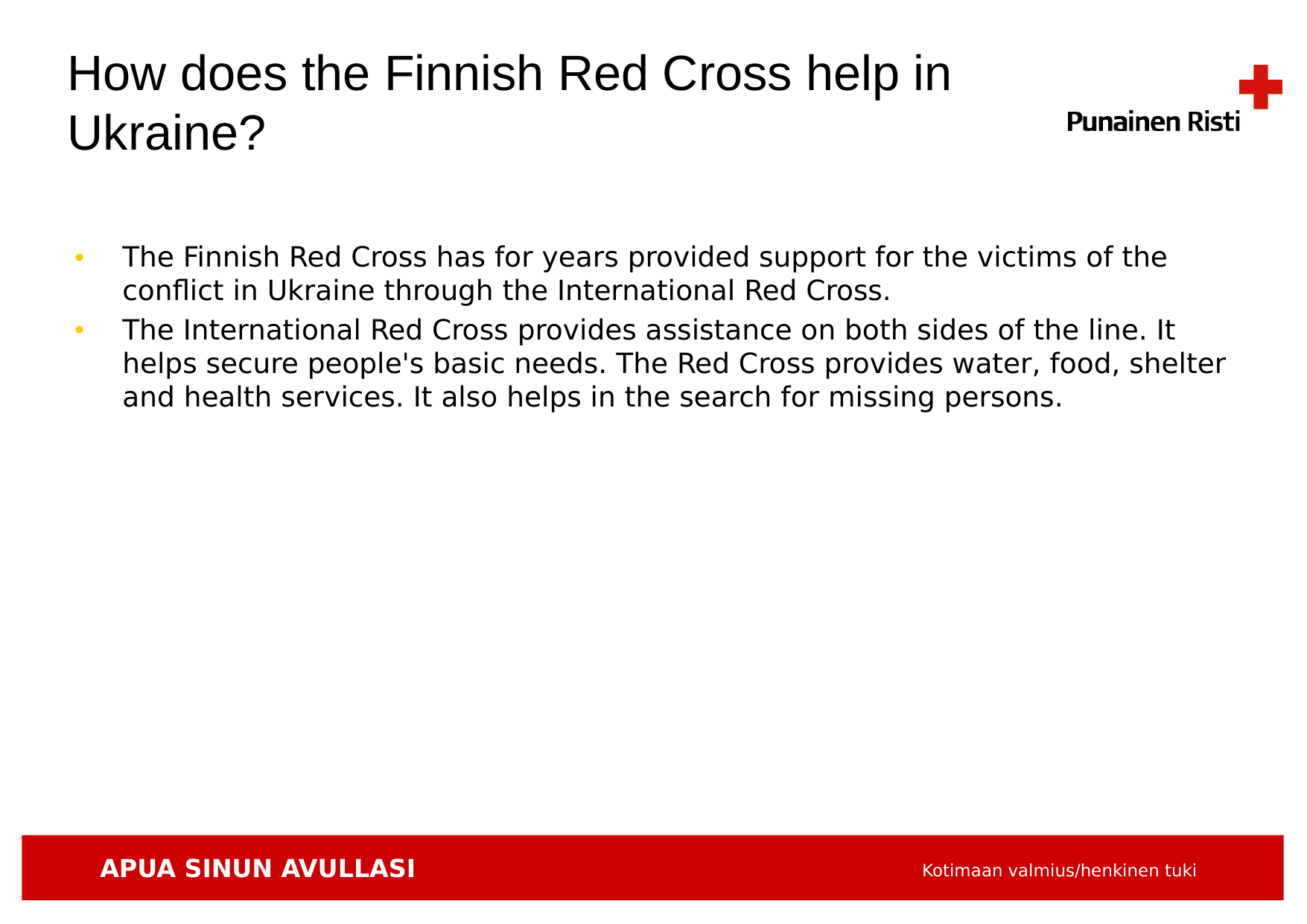

# How does the Finnish Red Cross help in Ukraine?
The Finnish Red Cross has for years provided support for the victims of the conflict in Ukraine through the International Red Cross.
The International Red Cross provides assistance on both sides of the line. It helps secure people's basic needs. The Red Cross provides water, food, shelter and health services. It also helps in the search for missing persons.